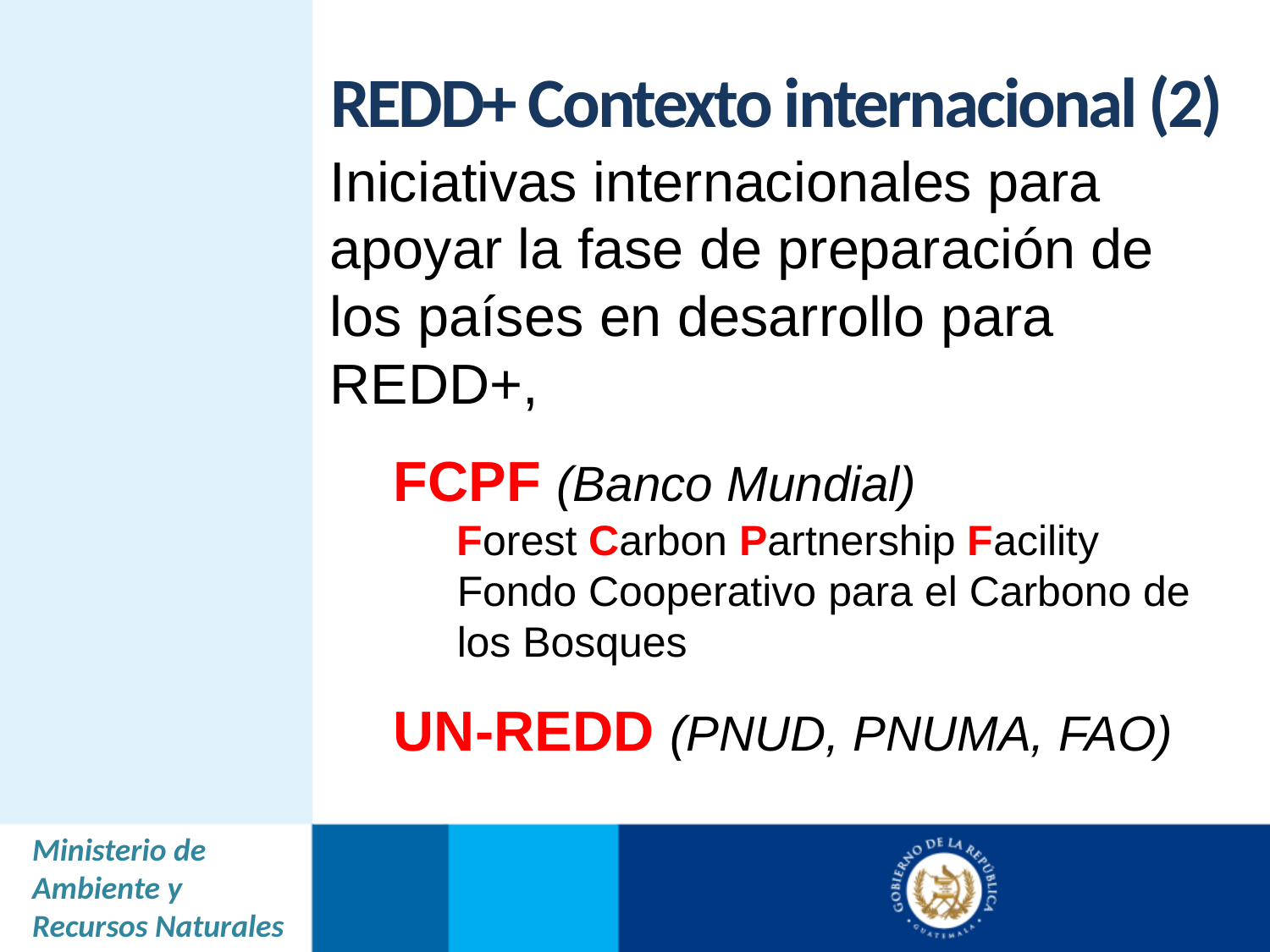

REDD+ Contexto internacional (2)
Iniciativas internacionales para apoyar la fase de preparación de los países en desarrollo para REDD+,

FCPF (Banco Mundial)
Forest Carbon Partnership Facility
Fondo Cooperativo para el Carbono de los Bosques

UN-REDD (PNUD, PNUMA, FAO)
Ministerio de Ambiente y Recursos Naturales